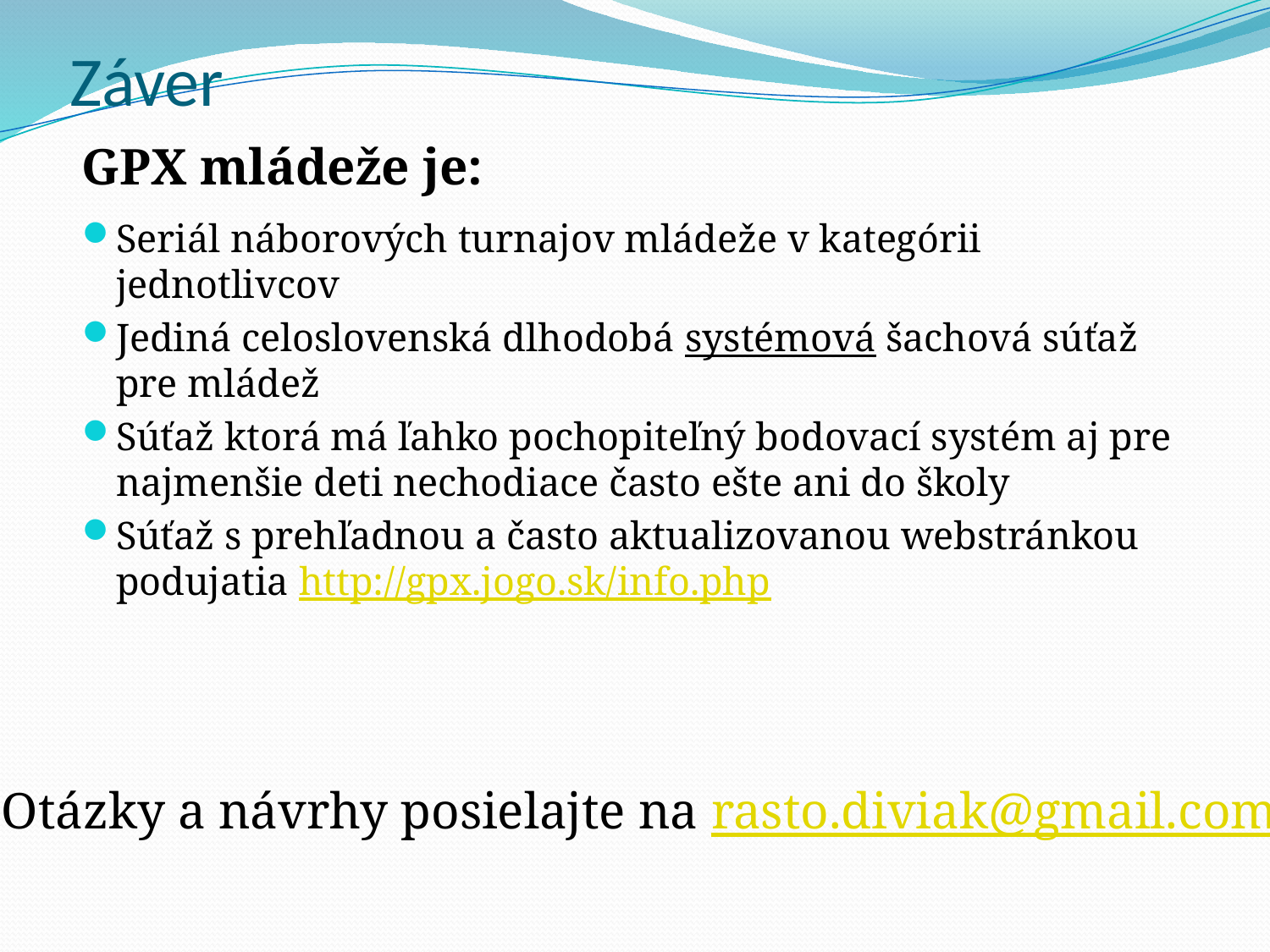

# Záver
GPX mládeže je:
Seriál náborových turnajov mládeže v kategórii jednotlivcov
Jediná celoslovenská dlhodobá systémová šachová súťaž pre mládež
Súťaž ktorá má ľahko pochopiteľný bodovací systém aj pre najmenšie deti nechodiace často ešte ani do školy
Súťaž s prehľadnou a často aktualizovanou webstránkou podujatia http://gpx.jogo.sk/info.php
Otázky a návrhy posielajte na rasto.diviak@gmail.com